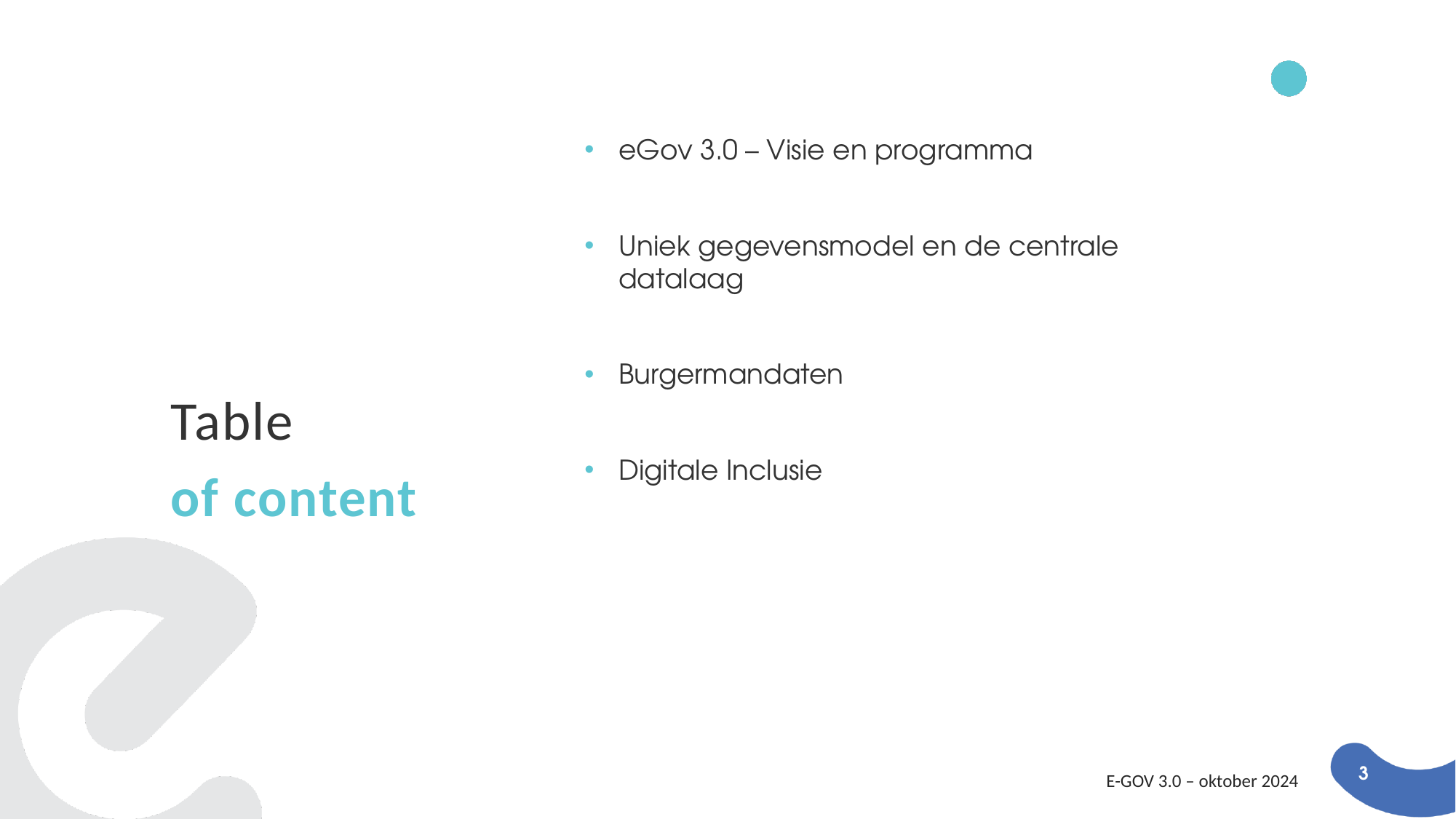

eGov 3.0 – Visie en programma

Uniek gegevensmodel en de centrale datalaag

Burgermandaten

Digitale Inclusie

Table
of content
E-GOV 3.0 – oktober 2024